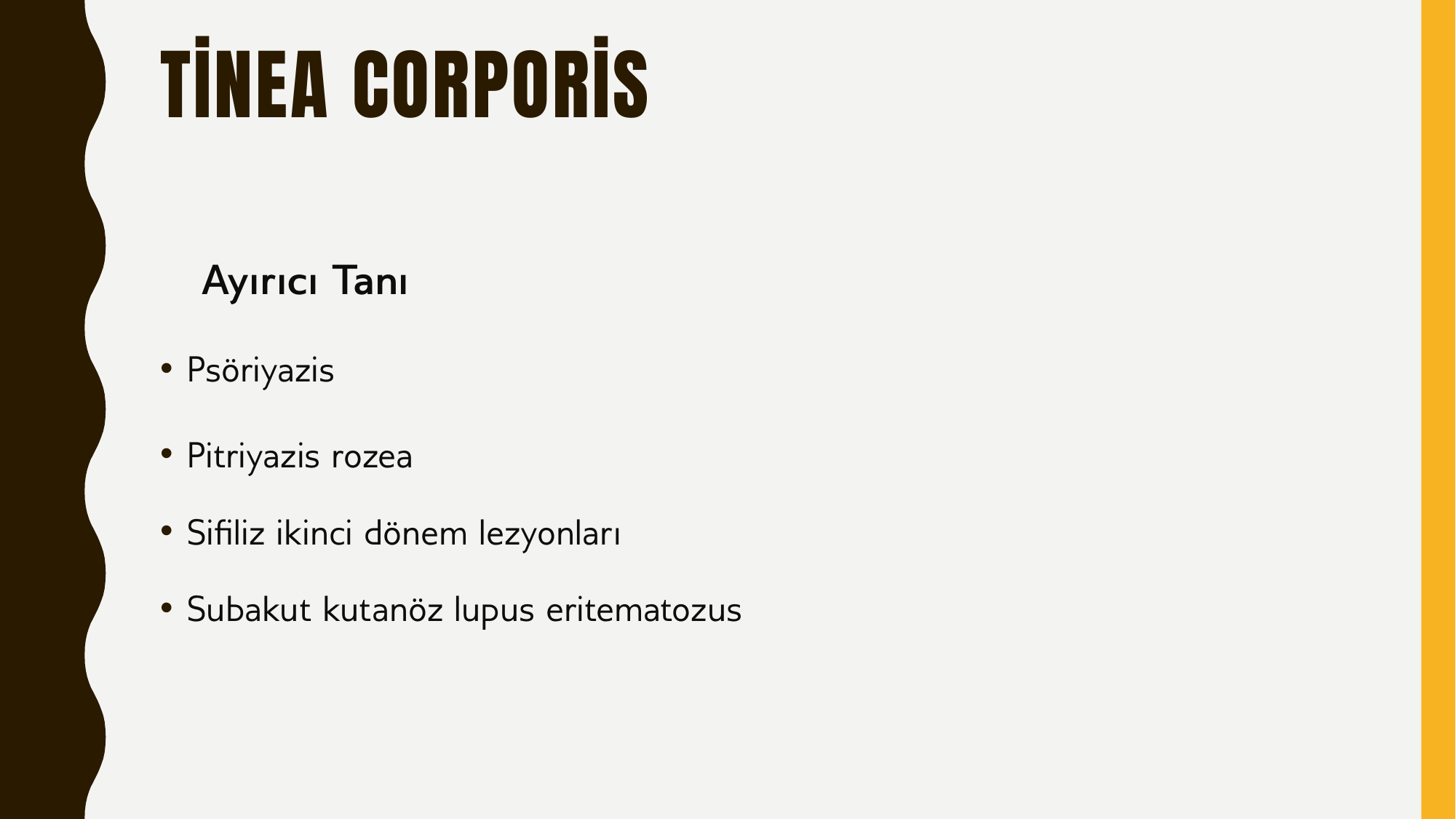

# TİNEA CORPORİS
   Ayırıcı Tanı
Psöriyazis
Pitriyazis rozea
Sifiliz ikinci dönem lezyonları
Subakut kutanöz lupus eritematozus